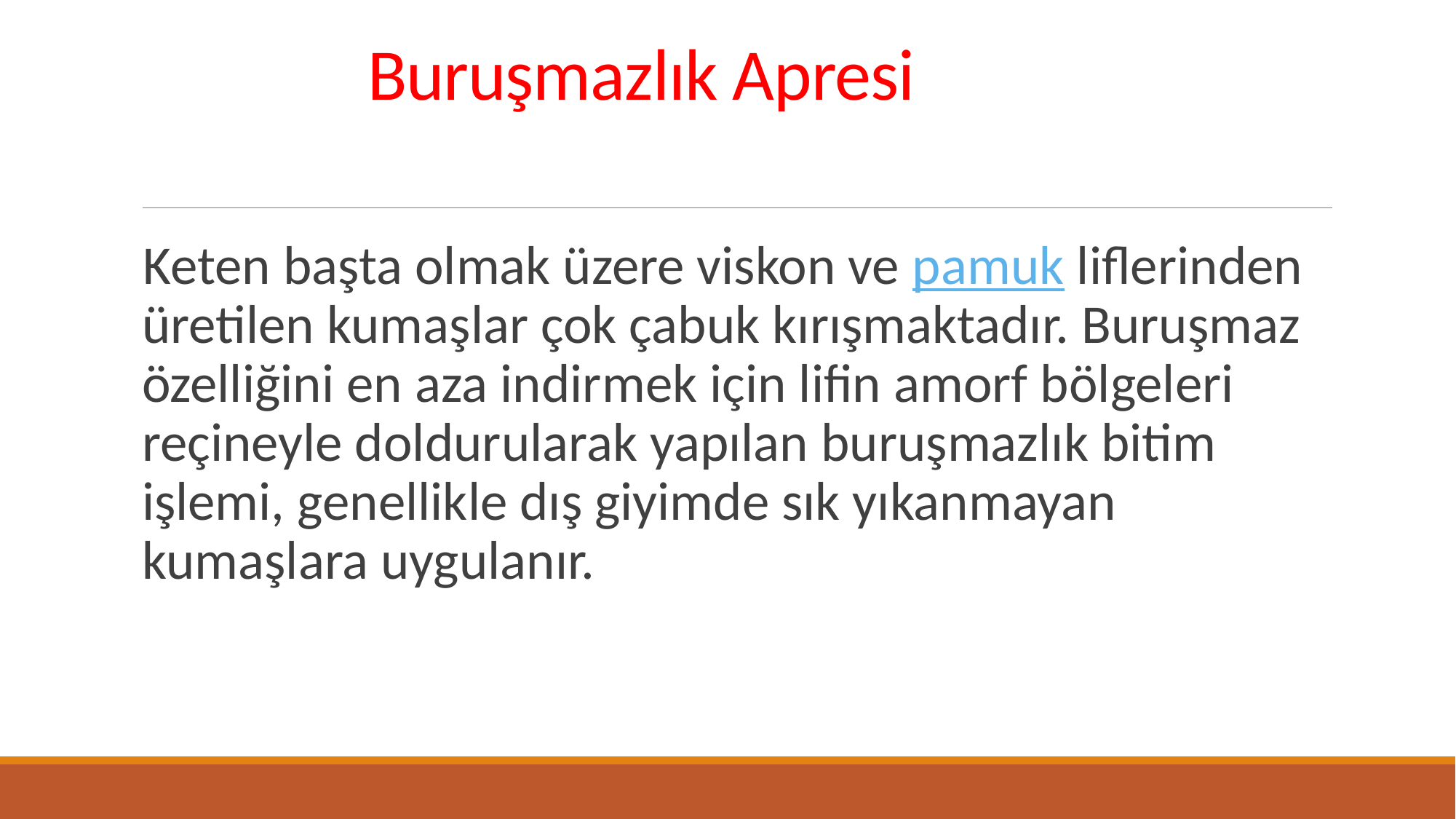

# Buruşmazlık Apresi
Keten başta olmak üzere viskon ve pamuk liflerinden üretilen kumaşlar çok çabuk kırışmaktadır. Buruşmaz özelliğini en aza indirmek için lifin amorf bölgeleri reçineyle doldurularak yapılan buruşmazlık bitim işlemi, genellikle dış giyimde sık yıkanmayan kumaşlara uygulanır.